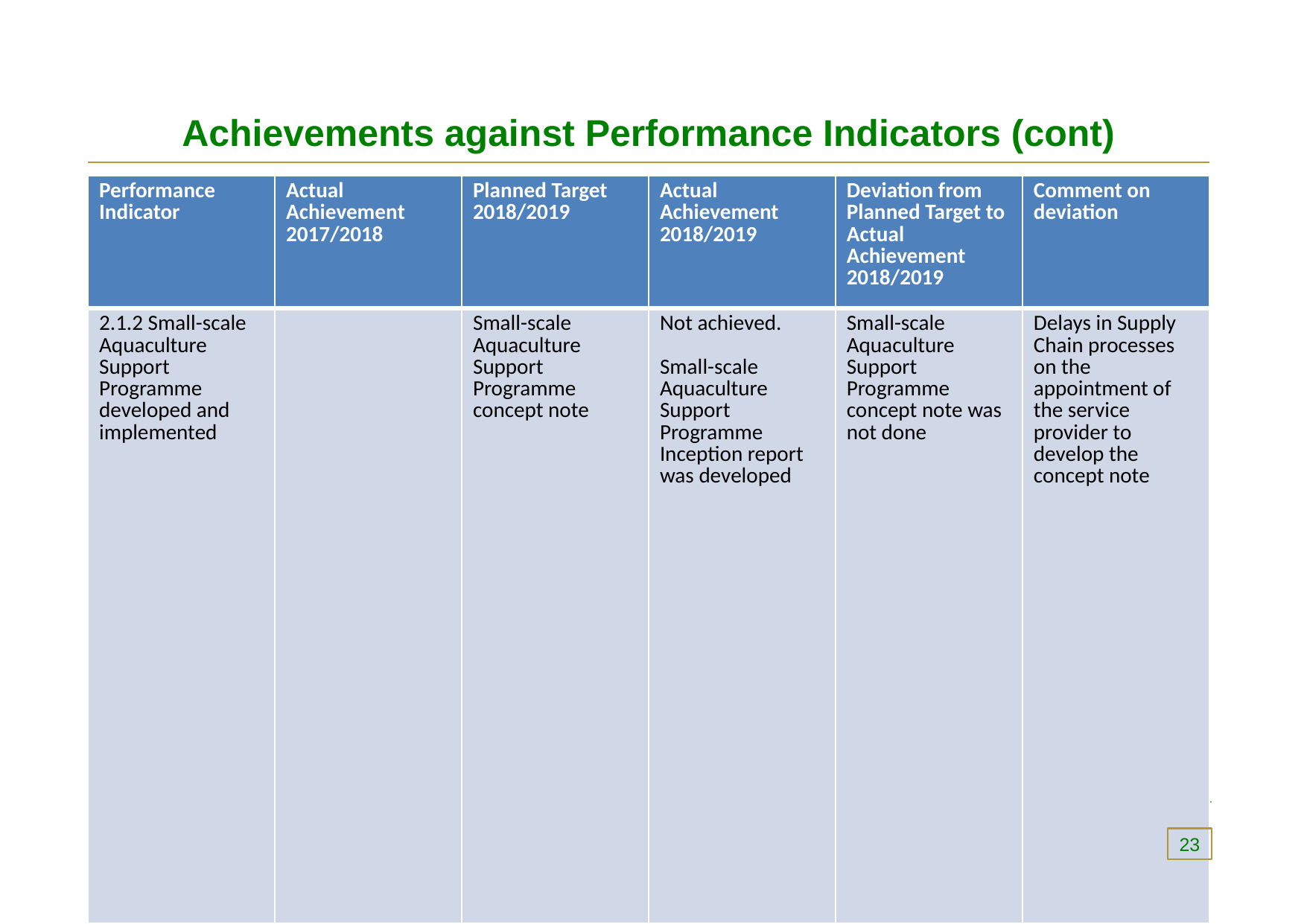

# Achievements against Performance Indicators (cont)
| Performance Indicator | Actual Achievement 2017/2018 | Planned Target 2018/2019 | Actual Achievement 2018/2019 | Deviation from Planned Target to Actual Achievement 2018/2019 | Comment on deviation |
| --- | --- | --- | --- | --- | --- |
| 2.1.2 Small-scale Aquaculture Support Programme developed and implemented |  | Small-scale Aquaculture Support Programme concept note | Not achieved.   Small-scale Aquaculture Support Programme Inception report was developed | Small-scale Aquaculture Support Programme concept note was not done | Delays in Supply Chain processes on the appointment of the service provider to develop the concept note |
23